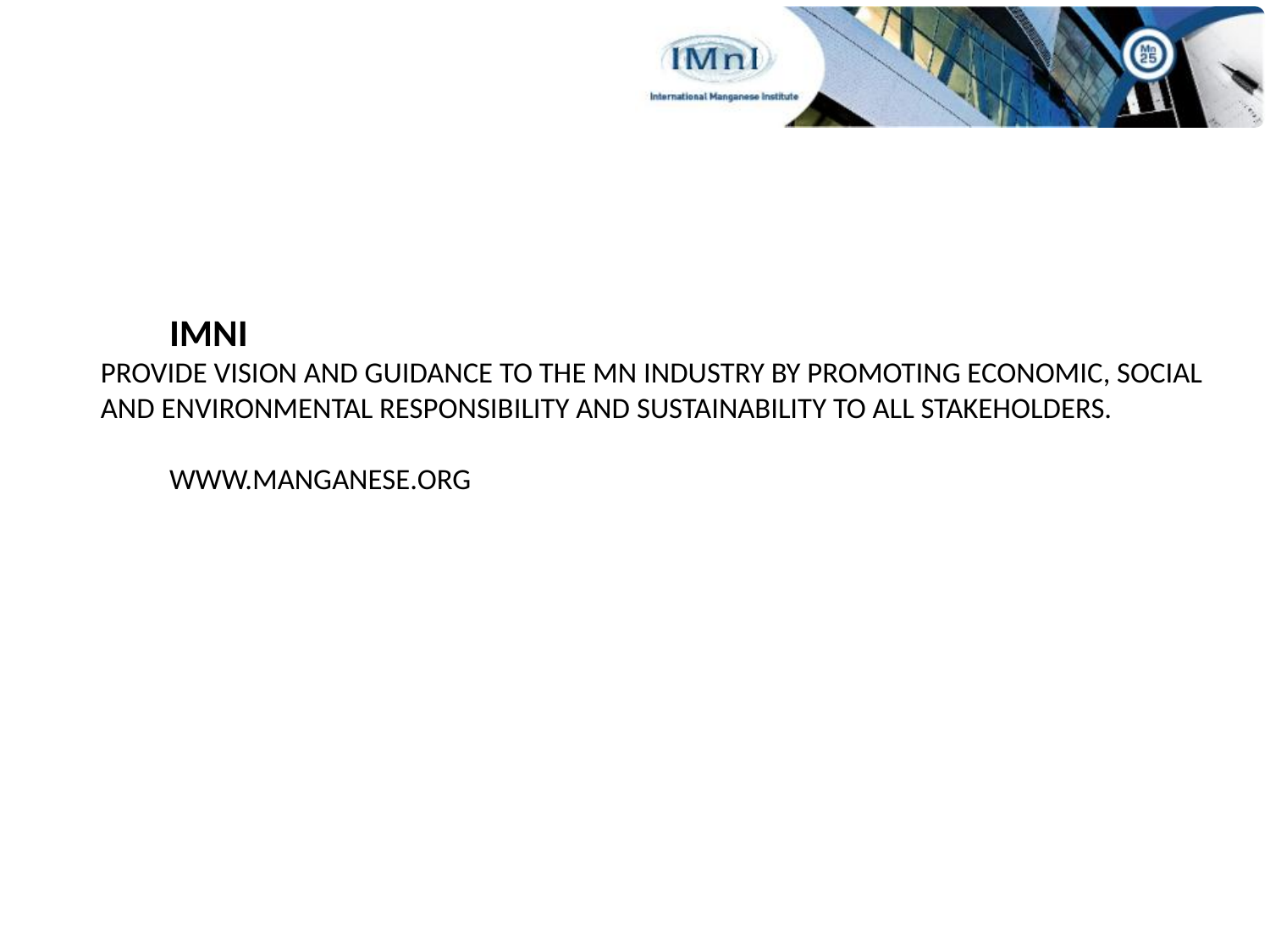

# IMnI provide vision and guidance to the Mn industry by promoting economic, social and environmental responsibility and sustainability to all stakeholders. www.manganese.org